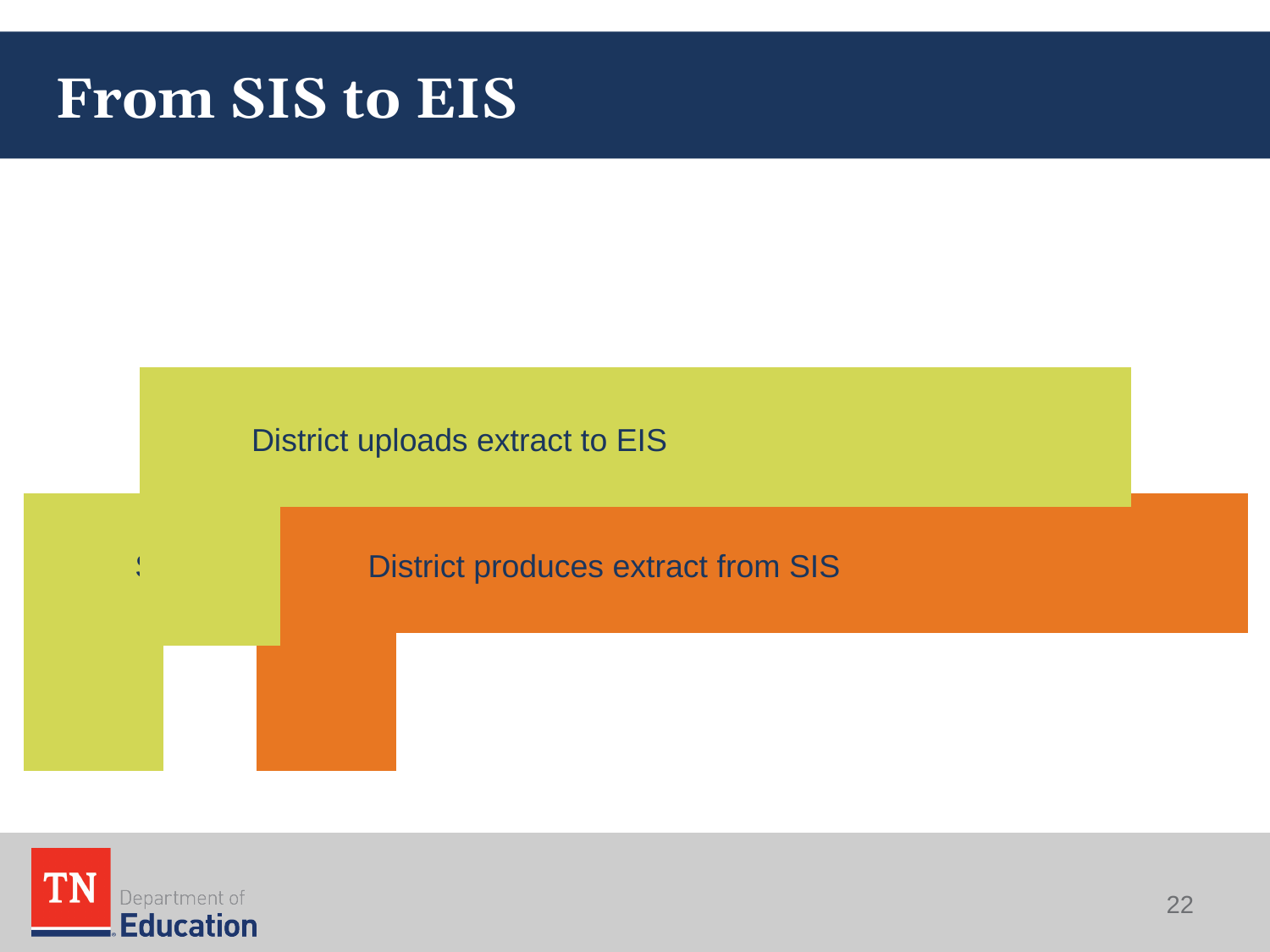

# From SIS to EIS
District uploads extract to EIS
22